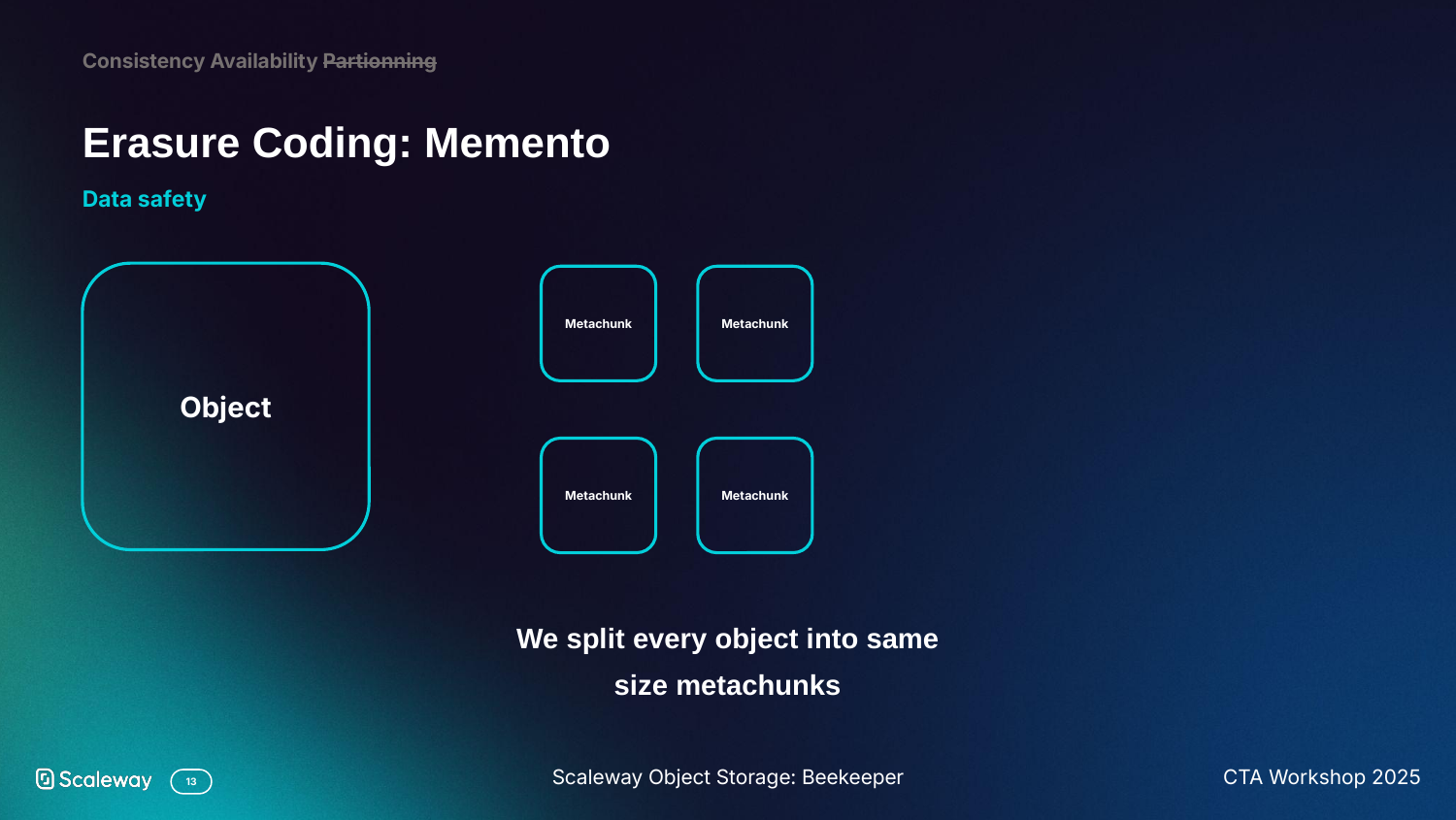

Consistency Availability Partionning
# Erasure Coding: Memento

Data safety
Object
Metachunk
Metachunk
Metachunk
Metachunk
We split every object into same size metachunks
Scaleway Object Storage: Beekeeper
CTA Workshop 2025